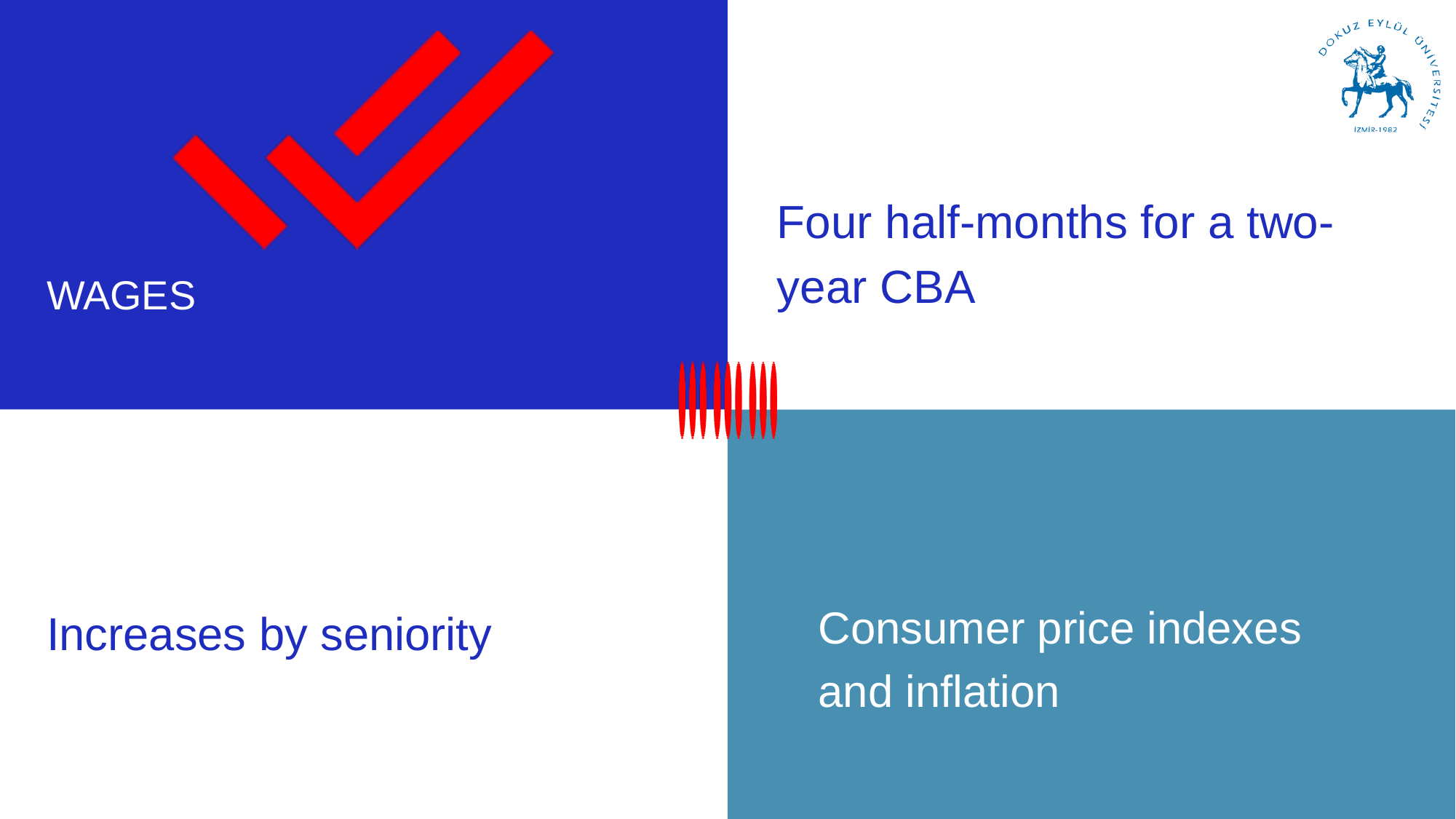

Four half-months for a two-year CBA
WAGES

Consumer price indexes and inflation

Increases by seniority